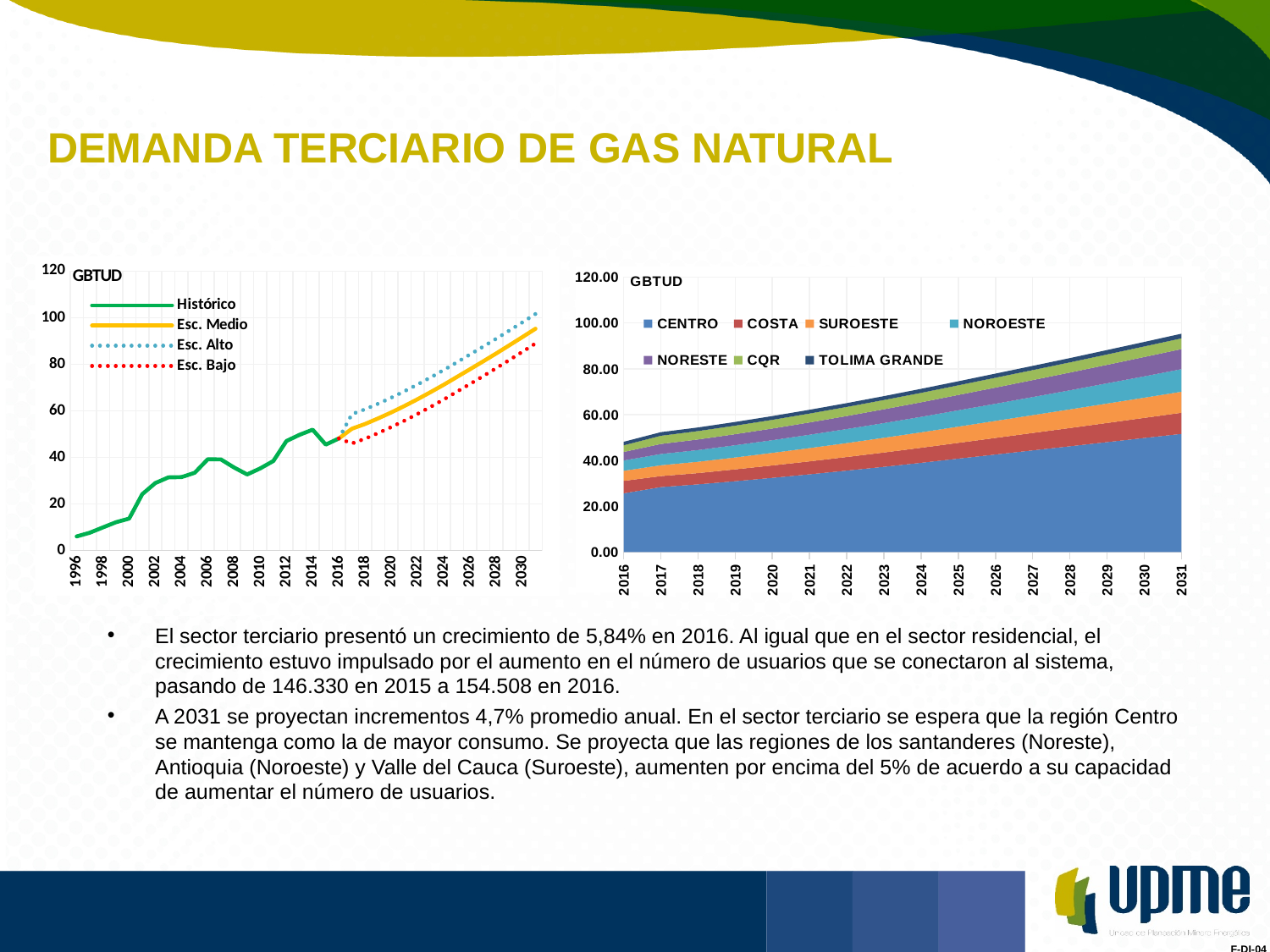

# DEMANDA TERCIARIO DE GAS NATURAL

### Chart

| Category | Histórico | Esc. Medio | Esc. Alto | Esc. Bajo |
|---|---|---|---|---|
| 1996 | 6.07 | None | None | None |
| 1997 | 7.66 | None | None | None |
| 1998 | 9.93 | None | None | None |
| 1999 | 12.15 | None | None | None |
| 2000 | 13.72 | None | None | None |
| 2001 | 24.2 | None | None | None |
| 2002 | 28.98 | None | None | None |
| 2003 | 31.43 | None | None | None |
| 2004 | 31.53 | None | None | None |
| 2005 | 33.39 | None | None | None |
| 2006 | 39.19 | None | None | None |
| 2007 | 39.13 | None | None | None |
| 2008 | 35.68 | None | None | None |
| 2009 | 32.68 | None | None | None |
| 2010 | 35.27 | None | None | None |
| 2011 | 38.45 | None | None | None |
| 2012 | 47.03 | None | None | None |
| 2013 | 49.68 | None | None | None |
| 2014 | 51.9 | None | None | None |
| 2015 | 45.48 | None | None | None |
| 2016 | 48.12 | 48.12 | 48.12 | 48.12 |
| 2017 | None | 52.3 | 58.62 | 45.97 |
| 2018 | None | 54.36 | 60.68 | 48.03 |
| 2019 | None | 56.76 | 63.08 | 50.43 |
| 2020 | None | 59.33 | 65.65 | 53.01 |
| 2021 | None | 62.08 | 68.41 | 55.76 |
| 2022 | None | 64.99 | 71.32 | 58.67 |
| 2023 | None | 68.05 | 74.37 | 61.72 |
| 2024 | None | 71.21 | 77.54 | 64.89 |
| 2025 | None | 74.53 | 80.85 | 68.2 |
| 2026 | None | 77.86 | 84.19 | 71.54 |
| 2027 | None | 81.24 | 87.56 | 74.91 |
| 2028 | None | 84.64 | 90.97 | 78.32 |
| 2029 | None | 88.15 | 94.47 | 81.82 |
| 2030 | None | 91.68 | 98.0 | 85.35 |
| 2031 | None | 95.26 | 101.59 | 88.94 |

### Chart

| Category | CENTRO | COSTA | SUROESTE | NOROESTE | NORESTE | CQR | TOLIMA GRANDE |
|---|---|---|---|---|---|---|---|
| 2016 | 25.612857327038355 | 5.439660889756164 | 4.403169636959015 | 4.510223403542466 | 3.714173561558904 | 2.8977040269726024 | 1.5468084727808218 |
| 2017 | 28.34535890410959 | 4.78624904109589 | 4.731395616438356 | 4.9216391780821915 | 4.372077260273972 | 3.587812602739726 | 1.5538901369863014 |
| 2018 | 29.54334520547945 | 4.905464657534247 | 4.963499178082192 | 5.100763835616439 | 4.6188906849315075 | 3.65510602739726 | 1.572631506849315 |
| 2019 | 30.919665753424656 | 5.14860904109589 | 5.221298904109589 | 5.329440821917808 | 4.813341095890411 | 3.7323112328767123 | 1.5923208219178082 |
| 2020 | 32.38511780821918 | 5.399572602739726 | 5.48007131147541 | 5.573405205479452 | 5.066658904109589 | 3.811063287671233 | 1.6137863013698632 |
| 2021 | 33.91881095890411 | 5.664370684931508 | 5.784616712328767 | 5.837819452054794 | 5.350008767123287 | 3.8911134246575347 | 1.6371663013698627 |
| 2022 | 35.526876712328765 | 5.943784383561644 | 6.090396438356165 | 6.123543287671233 | 5.673797808219178 | 3.9721739726027394 | 1.6625471232876712 |
| 2023 | 37.207109589041096 | 6.238390410958905 | 6.41086904109589 | 6.431756164383561 | 6.017669041095891 | 4.053886301369864 | 1.6900161643835616 |
| 2024 | 38.95909589041096 | 6.548822465753425 | 6.727046994535519 | 6.763579178082192 | 6.359206575342466 | 4.135903835616438 | 1.7196646575342465 |
| 2025 | 40.76758356164383 | 6.875721643835616 | 7.092117260273973 | 7.12018410958904 | 6.700847123287672 | 4.2179619178082195 | 1.7515780821917808 |
| 2026 | 42.57027945205479 | 7.219687397260275 | 7.439627671232877 | 7.502683835616438 | 7.042541917808219 | 4.30001698630137 | 1.7858476712328766 |
| 2027 | 44.36940547945205 | 7.581361643835617 | 7.7867424657534245 | 7.912303287671234 | 7.384215616438356 | 4.3820728767123285 | 1.8225616438356165 |
| 2028 | 46.169320547945205 | 7.961362191780822 | 8.111853825136613 | 8.350170684931506 | 7.725893424657533 | 4.464128767123287 | 1.861808219178082 |
| 2029 | 47.969131506849315 | 8.36031589041096 | 8.481304383561643 | 8.817400000000001 | 8.06757095890411 | 4.546183835616439 | 1.9036772602739727 |
| 2030 | 49.76895068493151 | 8.77883698630137 | 8.828579726027398 | 9.315189863013698 | 8.409248493150685 | 4.628239452054795 | 1.9482547945205482 |
| 2031 | 51.568769863013706 | 9.21756082191781 | 9.175834794520549 | 9.84463780821918 | 8.750926027397261 | 4.710295342465753 | 1.9956312328767125 |
El sector terciario presentó un crecimiento de 5,84% en 2016. Al igual que en el sector residencial, el crecimiento estuvo impulsado por el aumento en el número de usuarios que se conectaron al sistema, pasando de 146.330 en 2015 a 154.508 en 2016.
A 2031 se proyectan incrementos 4,7% promedio anual. En el sector terciario se espera que la región Centro se mantenga como la de mayor consumo. Se proyecta que las regiones de los santanderes (Noreste), Antioquia (Noroeste) y Valle del Cauca (Suroeste), aumenten por encima del 5% de acuerdo a su capacidad de aumentar el número de usuarios.